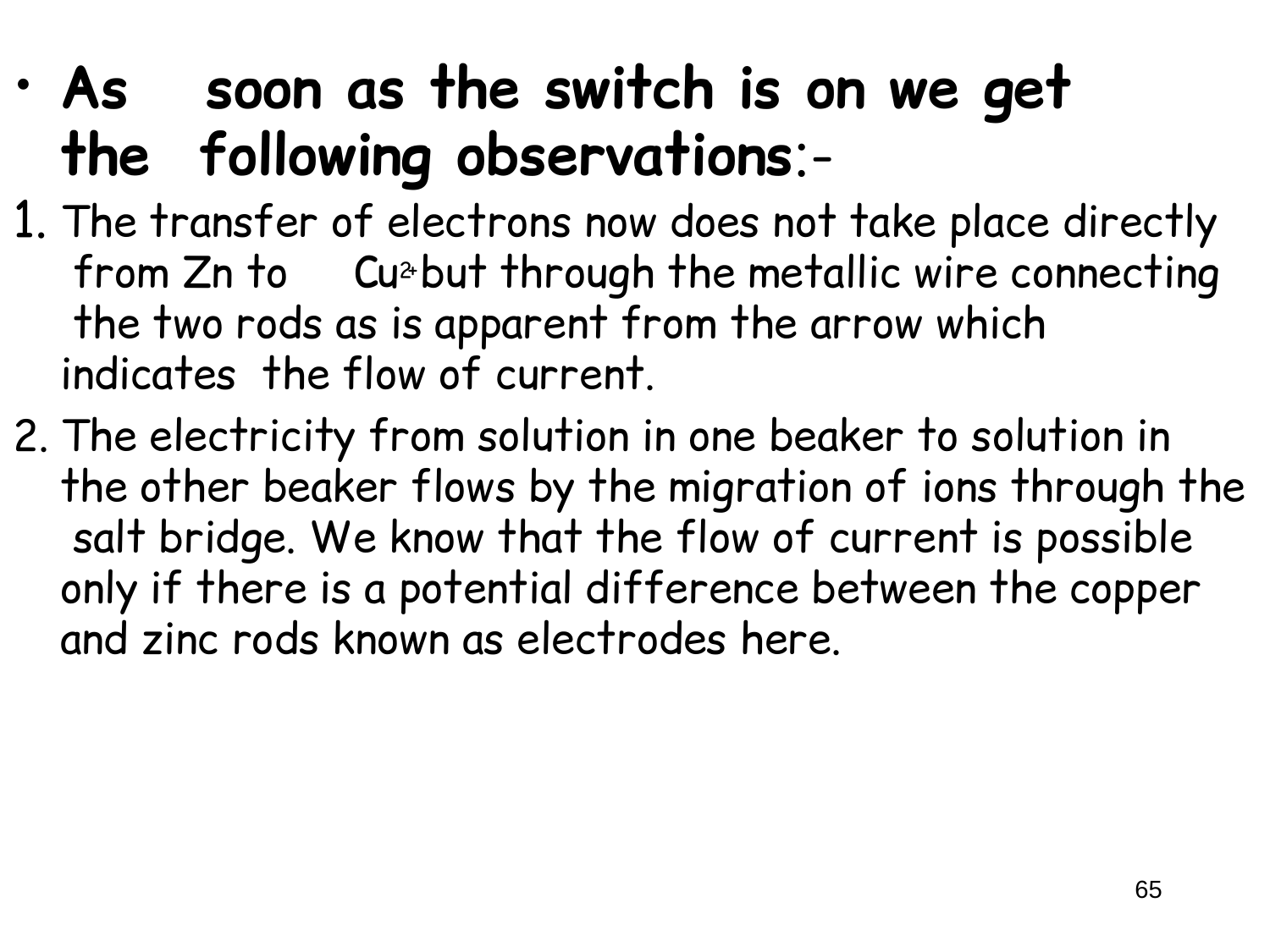

As	soon as the switch is on we get the  following observations:-
The transfer of electrons now does not take place directly  from Zn to	Cu2+ but through the metallic wire connecting  the two rods as is apparent from the arrow which indicates  the flow of current.
The electricity from solution in one beaker to solution in  the other beaker flows by the migration of ions through the  salt bridge. We know that the flow of current is possible  only if there is a potential difference between the copper  and zinc rods known as electrodes here.
65